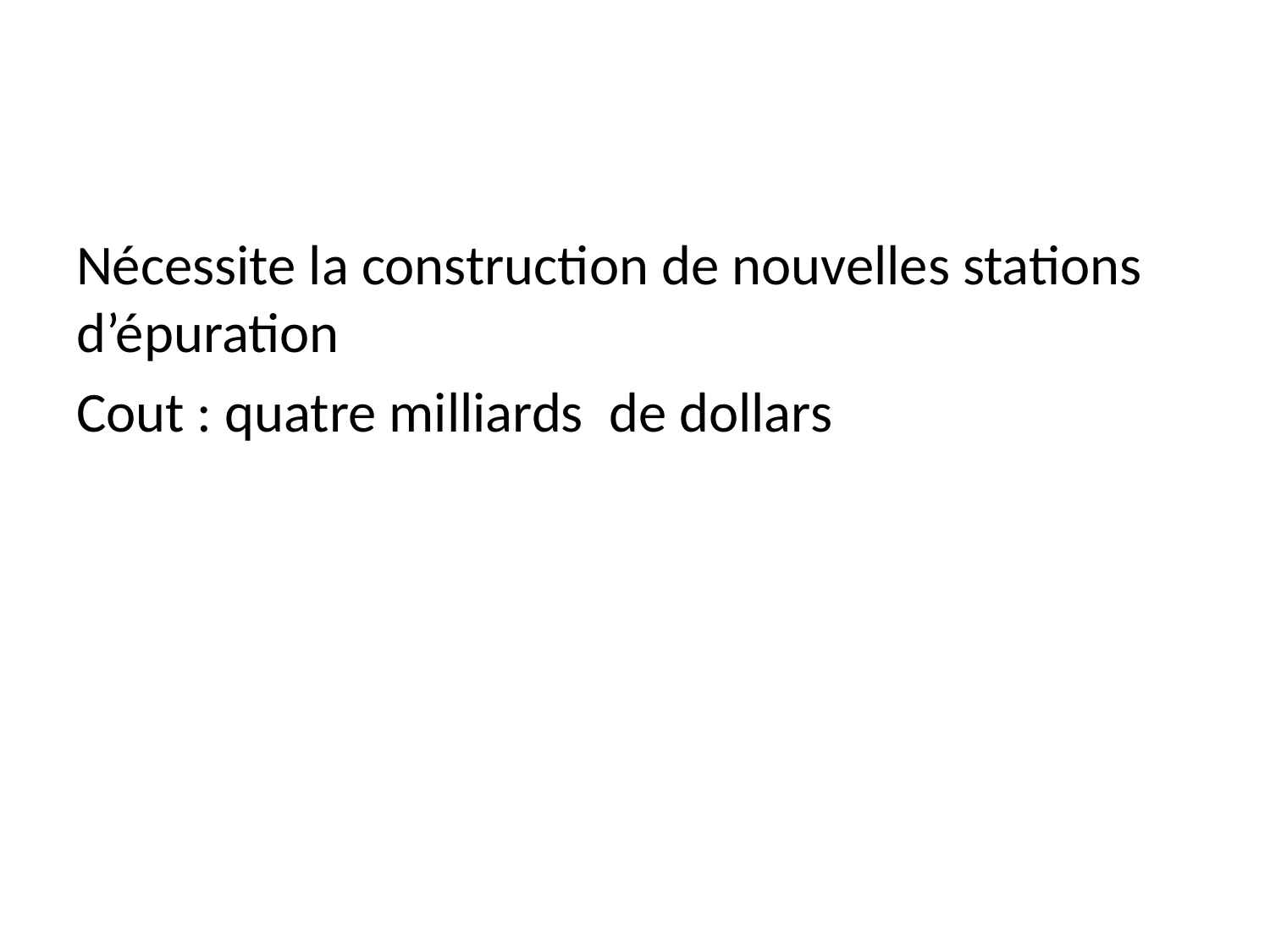

#
Nécessite la construction de nouvelles stations d’épuration
Cout : quatre milliards  de dollars